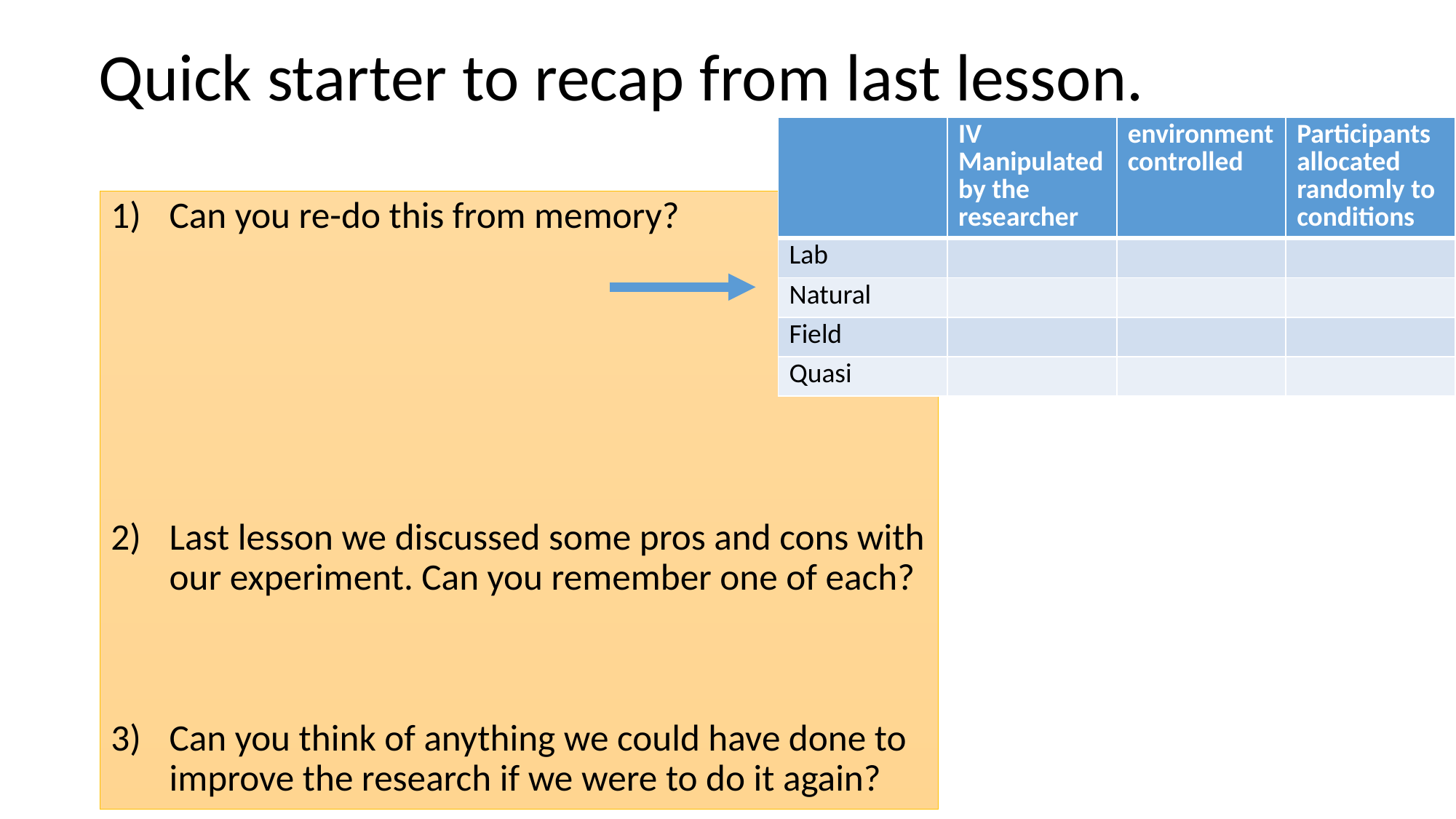

# Quick starter to recap from last lesson.
|  | IV Manipulated by the researcher | environment controlled | Participants allocated randomly to conditions |
| --- | --- | --- | --- |
| Lab |  |  |  |
| Natural |  |  |  |
| Field |  |  |  |
| Quasi |  |  |  |
Can you re-do this from memory?

Last lesson we discussed some pros and cons with our experiment. Can you remember one of each?

Can you think of anything we could have done to improve the research if we were to do it again?